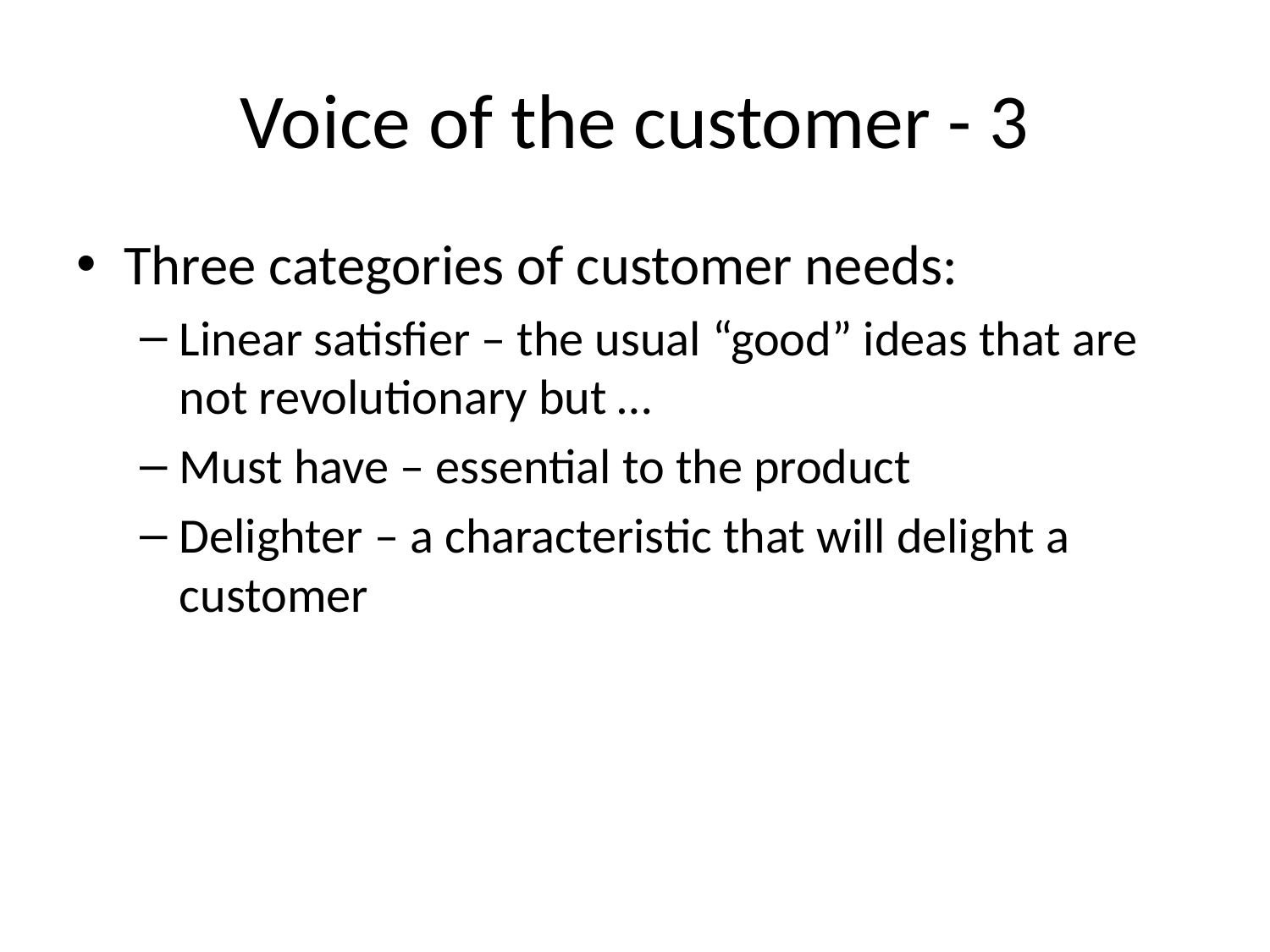

# Voice of the customer - 3
Three categories of customer needs:
Linear satisfier – the usual “good” ideas that are not revolutionary but …
Must have – essential to the product
Delighter – a characteristic that will delight a customer